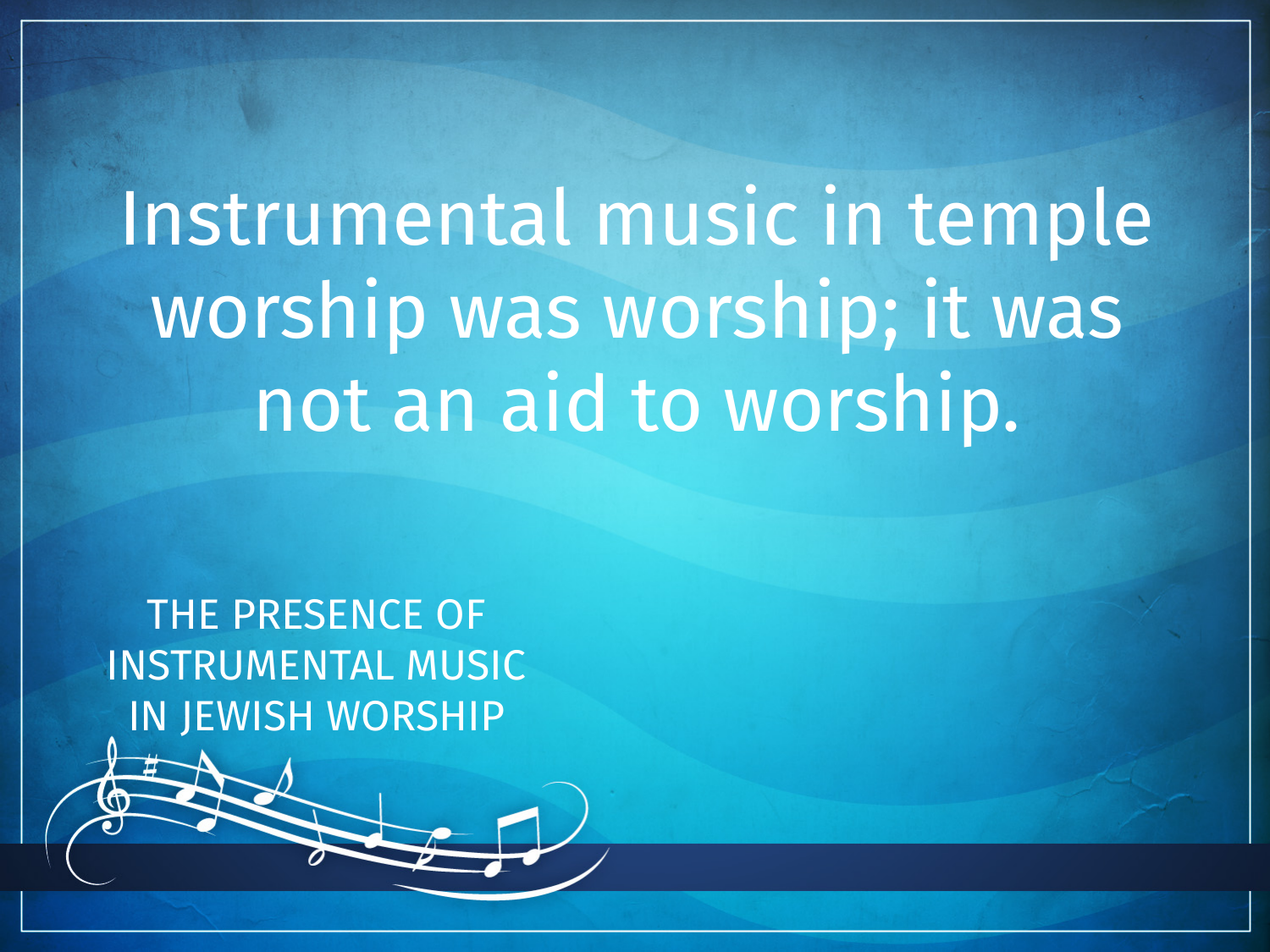

Instrumental music in temple worship was worship; it was not an aid to worship.
# THE PRESENCE OF INSTRUMENTAL MUSIC IN JEWISH WORSHIP